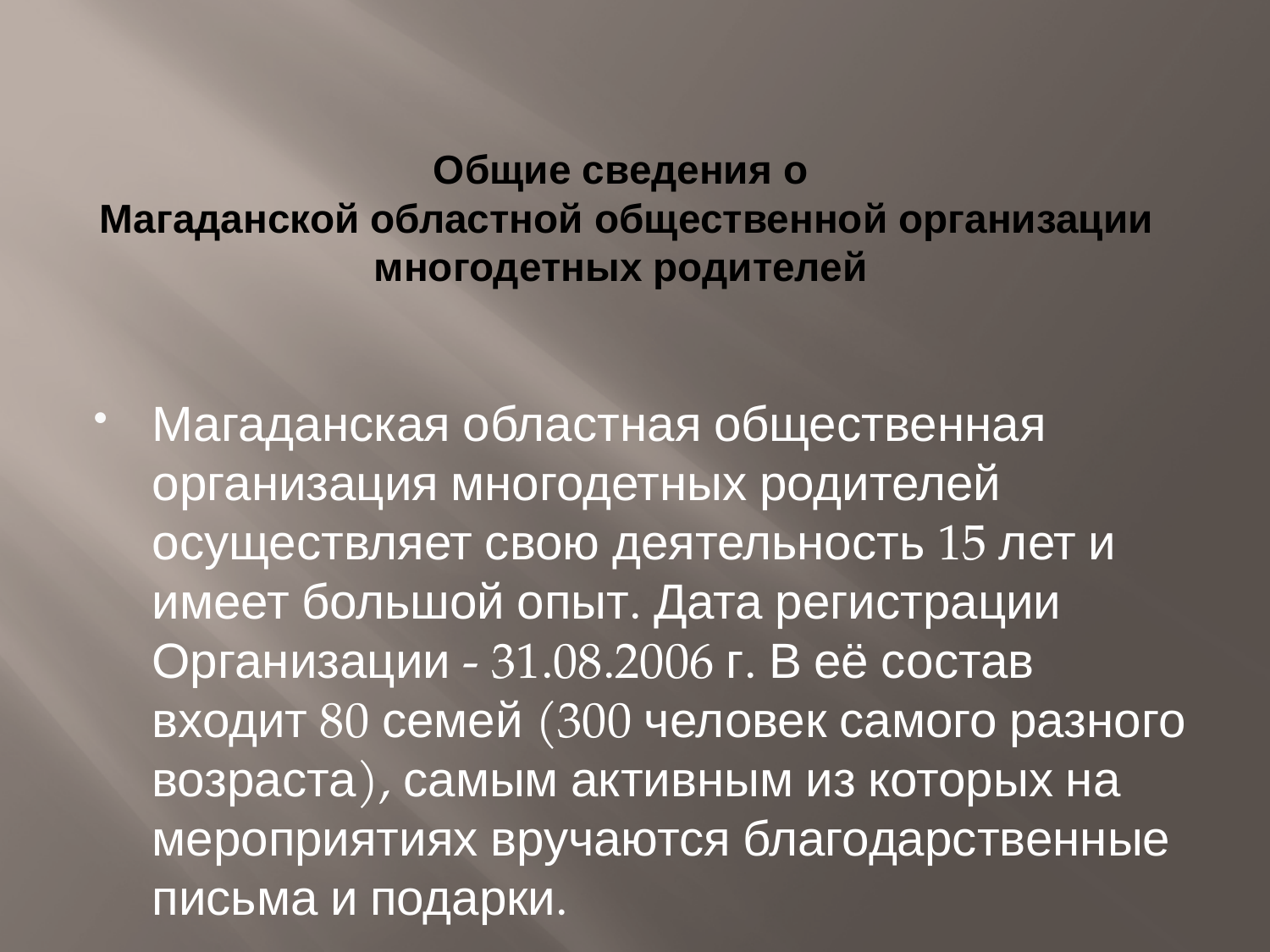

# Общие сведения о Магаданской областной общественной организации многодетных родителей
Магаданская областная общественная организация многодетных родителей осуществляет свою деятельность 15 лет и имеет большой опыт. Дата регистрации Организации - 31.08.2006 г. В её состав входит 80 семей (300 человек самого разного возраста), самым активным из которых на мероприятиях вручаются благодарственные письма и подарки.